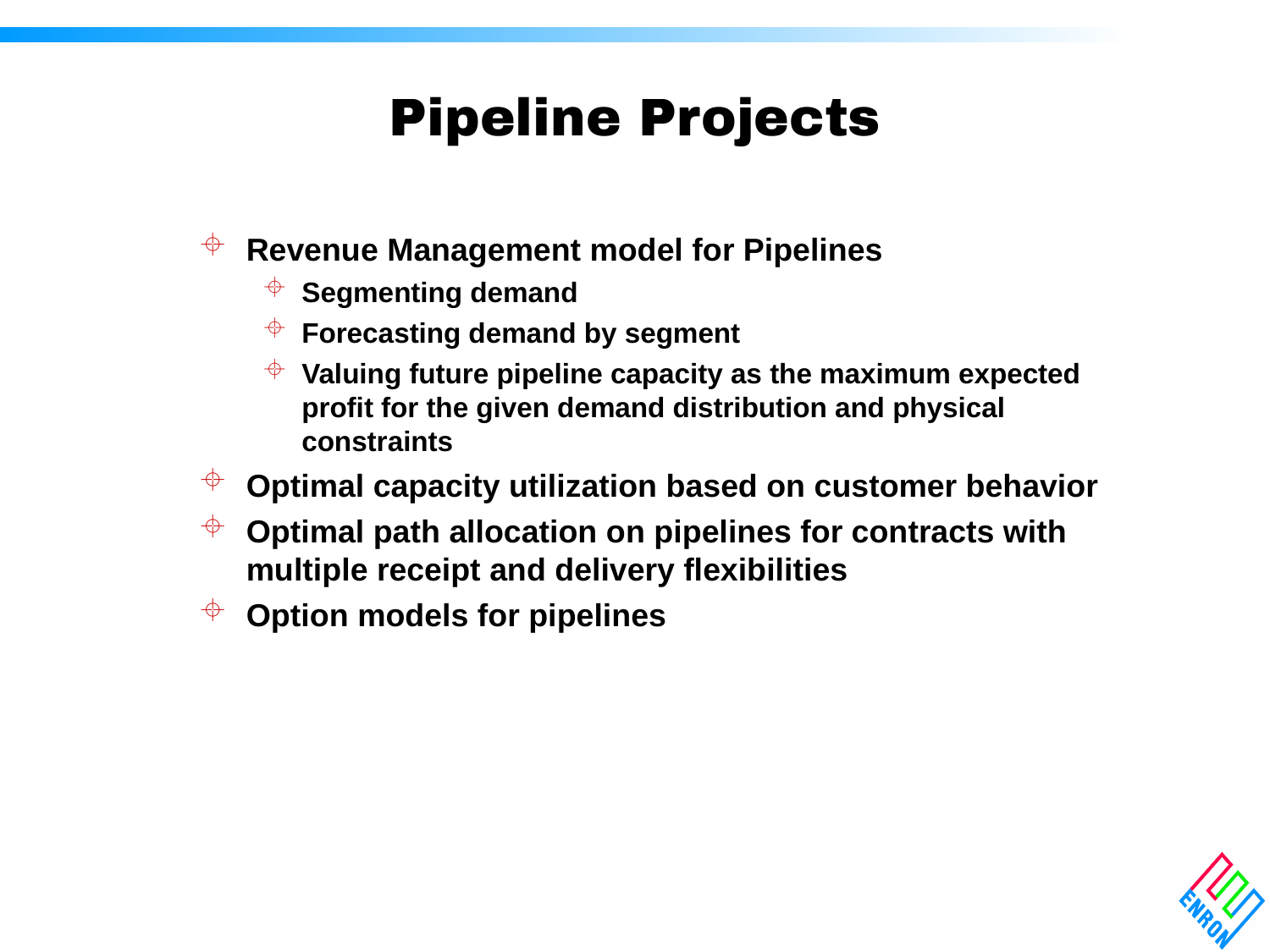

# Pipeline Projects
Revenue Management model for Pipelines
Segmenting demand
Forecasting demand by segment
Valuing future pipeline capacity as the maximum expected profit for the given demand distribution and physical constraints
Optimal capacity utilization based on customer behavior
Optimal path allocation on pipelines for contracts with multiple receipt and delivery flexibilities
Option models for pipelines